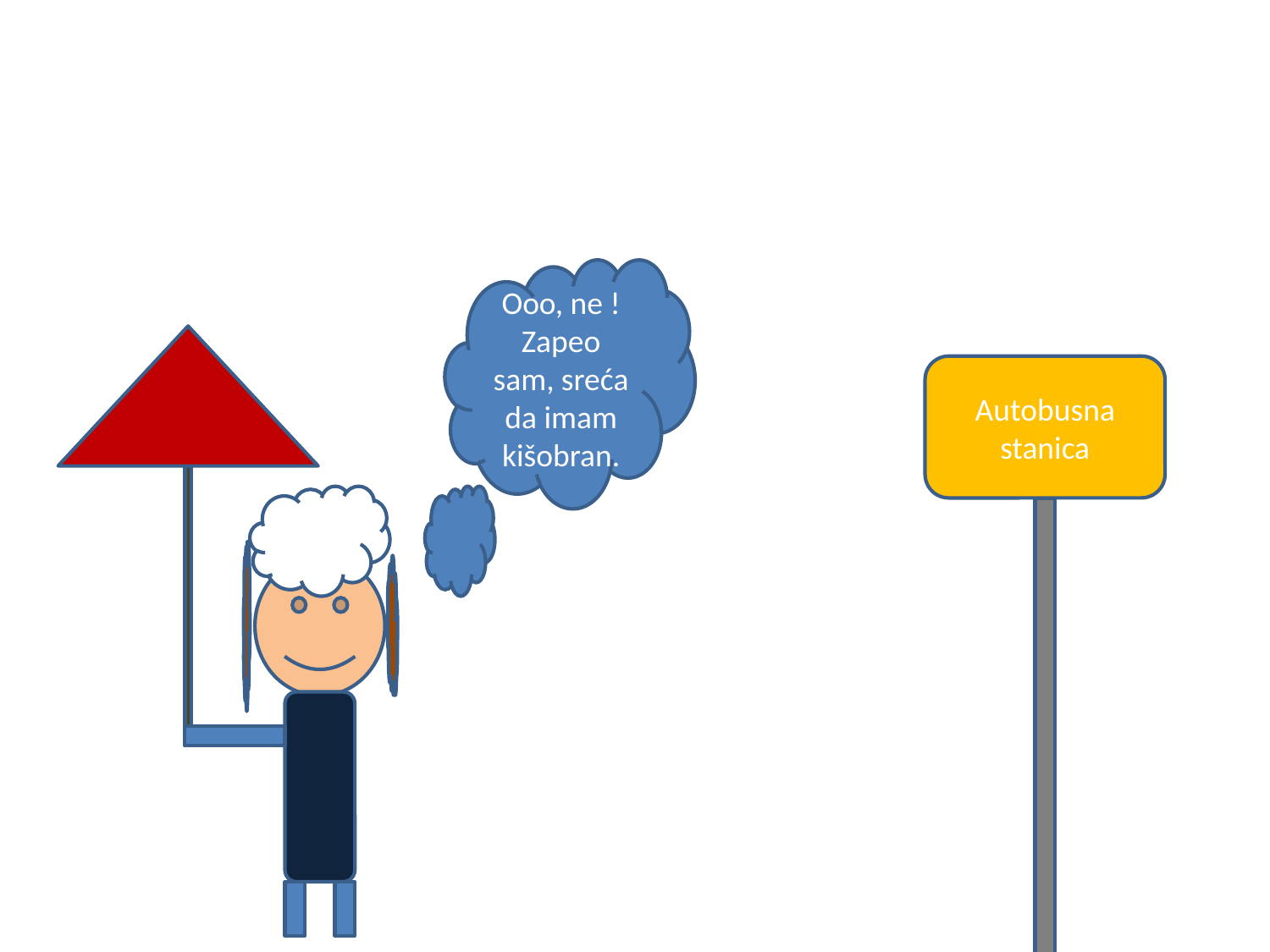

Ooo, ne ! Zapeo sam, sreća da imam kišobran.

Autobusna stanica